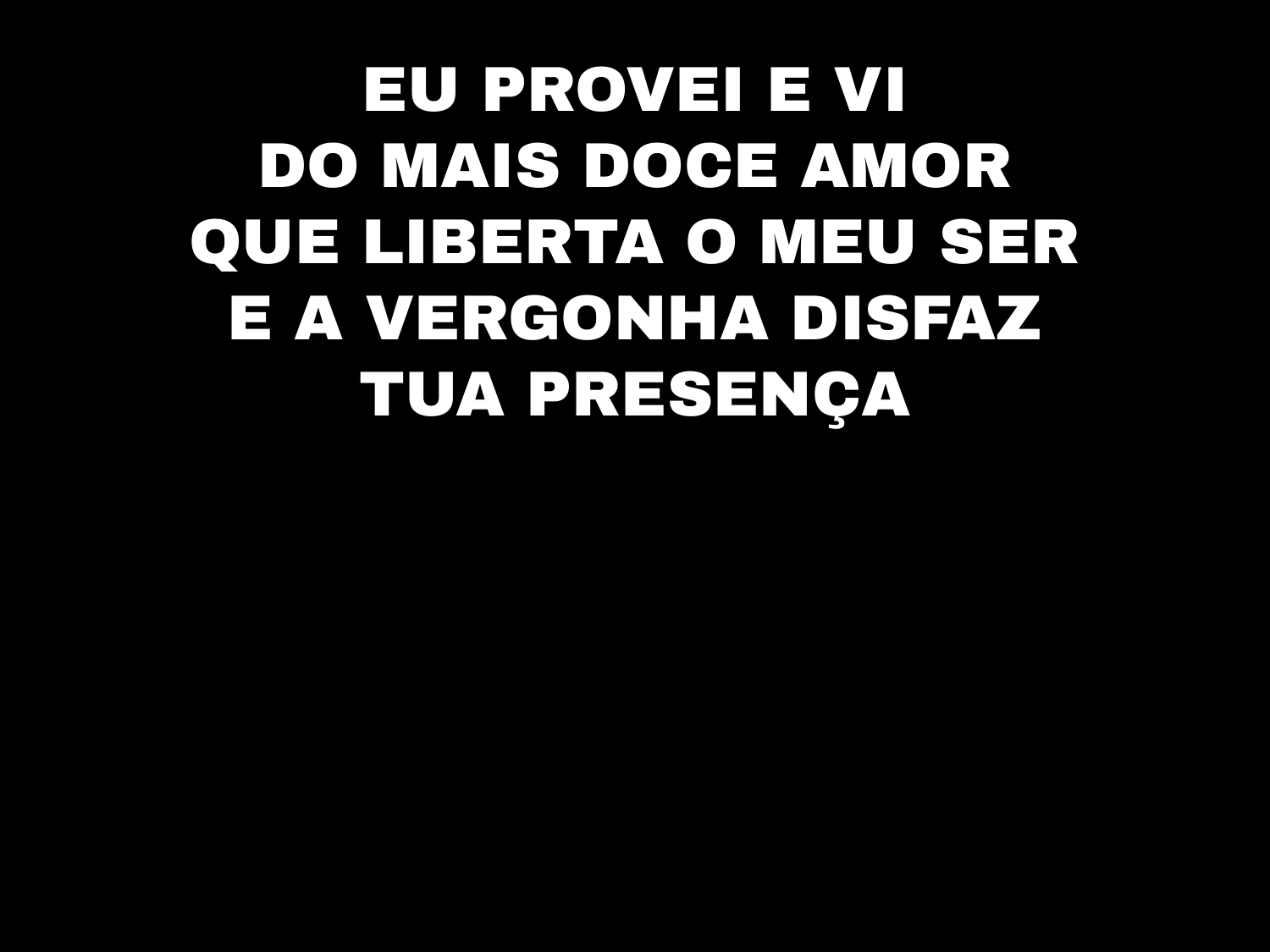

# EU PROVEI E VI DO MAIS DOCE AMOR QUE LIBERTA O MEU SER E A VERGONHA DISFAZ TUA PRESENÇA